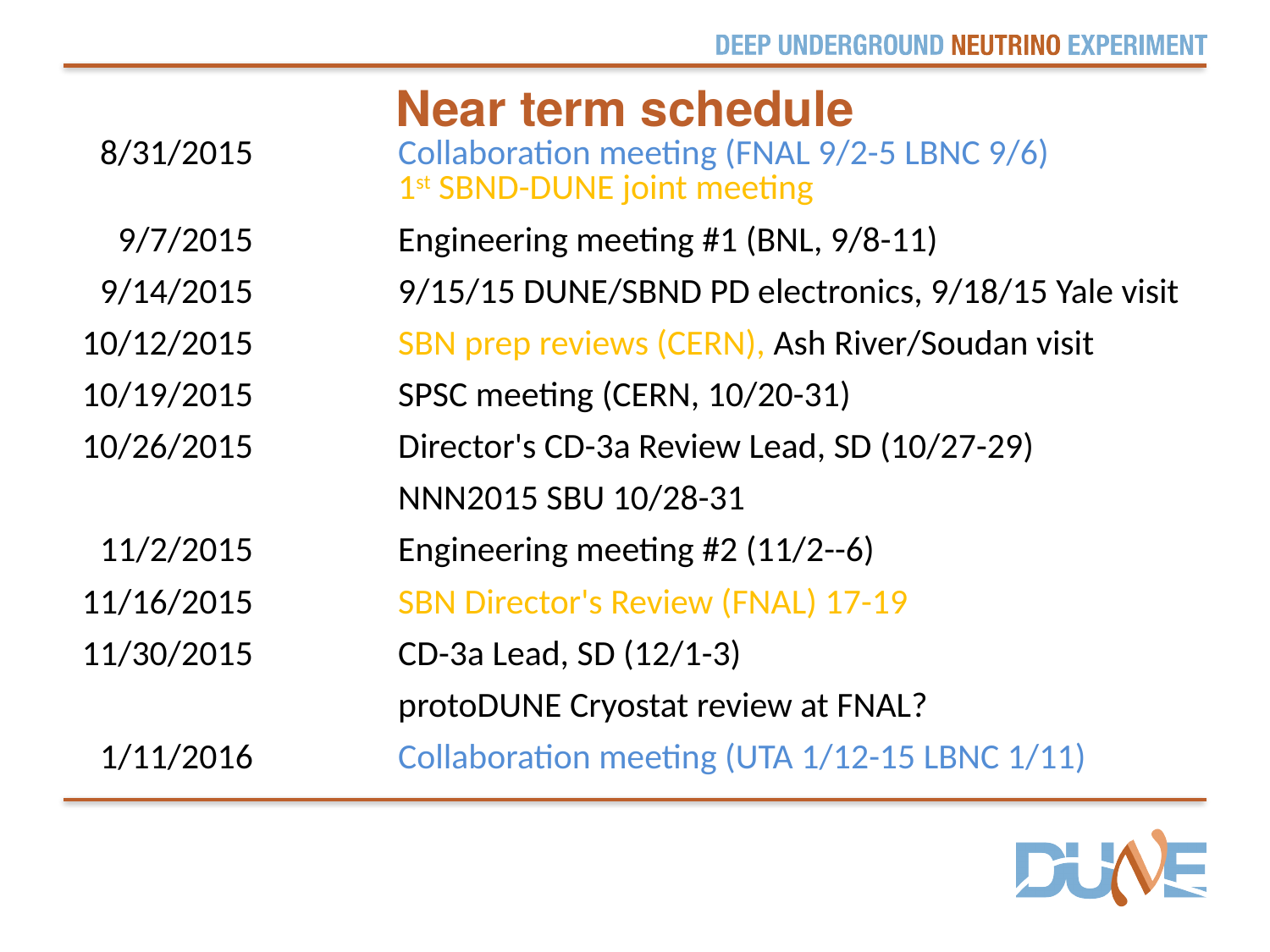

# Near term schedule
| 8/31/2015 |  | Collaboration meeting (FNAL 9/2-5 LBNC 9/6) 1st SBND-DUNE joint meeting |
| --- | --- | --- |
| 9/7/2015 |  | Engineering meeting #1 (BNL, 9/8-11) |
| 9/14/2015 |  | 9/15/15 DUNE/SBND PD electronics, 9/18/15 Yale visit |
| 10/12/2015 |  | SBN prep reviews (CERN), Ash River/Soudan visit |
| 10/19/2015 |  | SPSC meeting (CERN, 10/20-31) |
| 10/26/2015 |  | Director's CD-3a Review Lead, SD (10/27-29) |
|  |  | NNN2015 SBU 10/28-31 |
| 11/2/2015 |  | Engineering meeting #2 (11/2--6) |
| 11/16/2015 |  | SBN Director's Review (FNAL) 17-19 |
| 11/30/2015 |  | CD-3a Lead, SD (12/1-3) |
|  |  | protoDUNE Cryostat review at FNAL? |
| 1/11/2016 |  | Collaboration meeting (UTA 1/12-15 LBNC 1/11) |